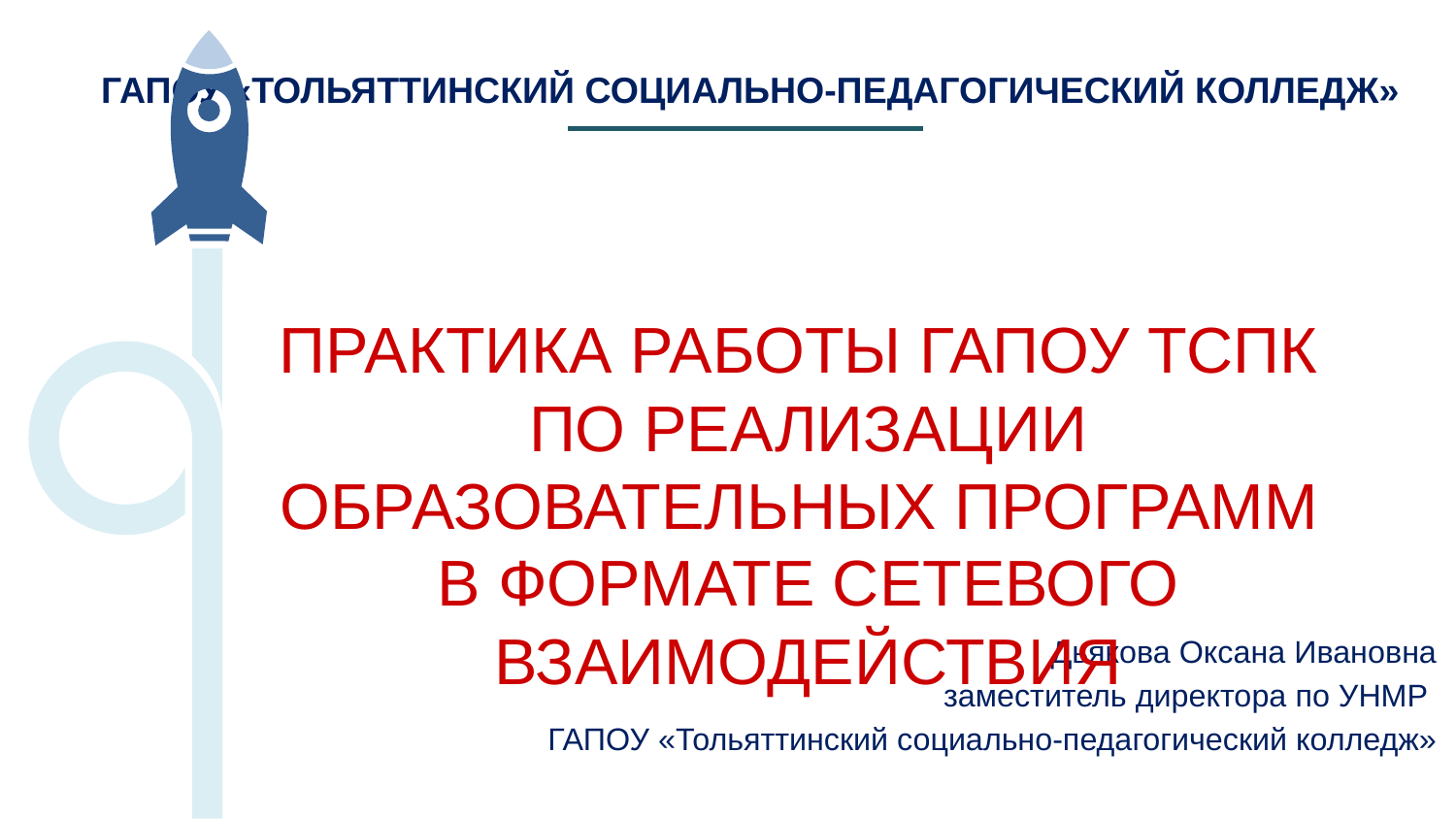

ГАПОУ «ТОЛЬЯТТИНСКИЙ СОЦИАЛЬНО-ПЕДАГОГИЧЕСКИЙ КОЛЛЕДЖ»

ПРАКТИКА РАБОТЫ ГАПОУ ТСПК
ПО РЕАЛИЗАЦИИ ОБРАЗОВАТЕЛЬНЫХ ПРОГРАММ
В ФОРМАТЕ СЕТЕВОГО ВЗАИМОДЕЙСТВИЯ

Дьякова Оксана Ивановна
заместитель директора по УНМР
ГАПОУ «Тольяттинский социально-педагогический колледж»